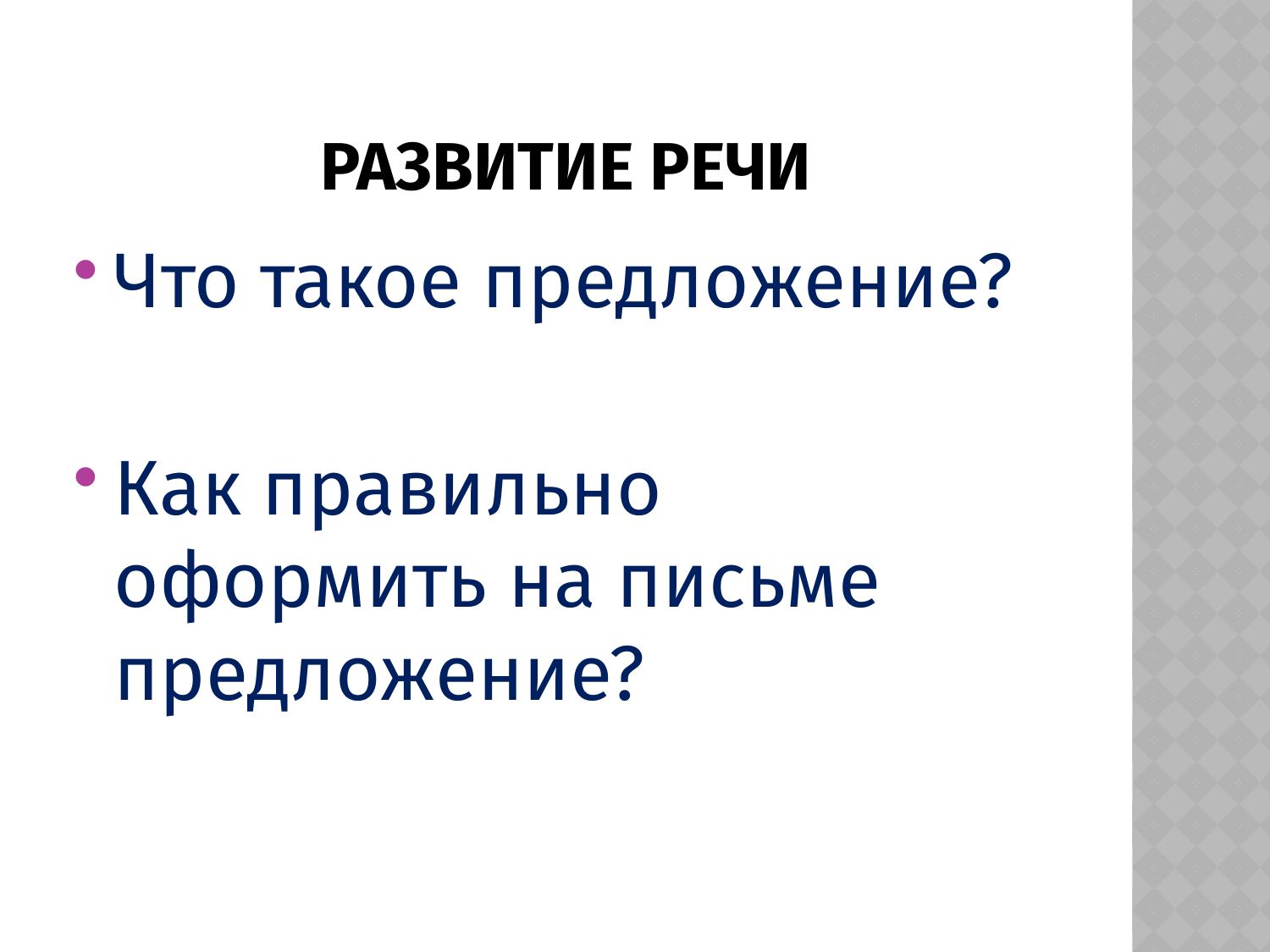

# Развитие речи
Что такое предложение?

Как правильно оформить на письме предложение?